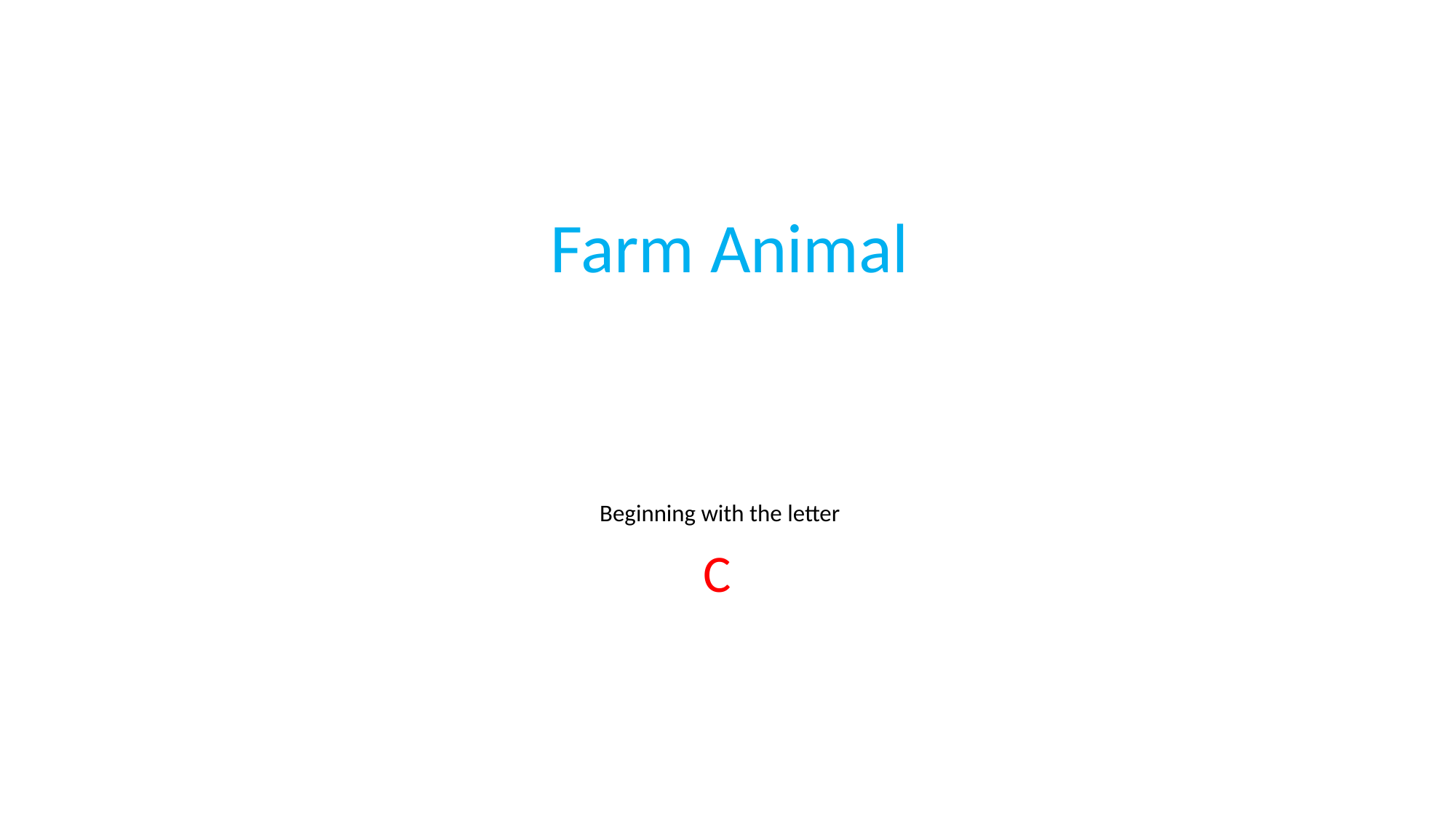

Farm Animal

	Beginning with the letter

C